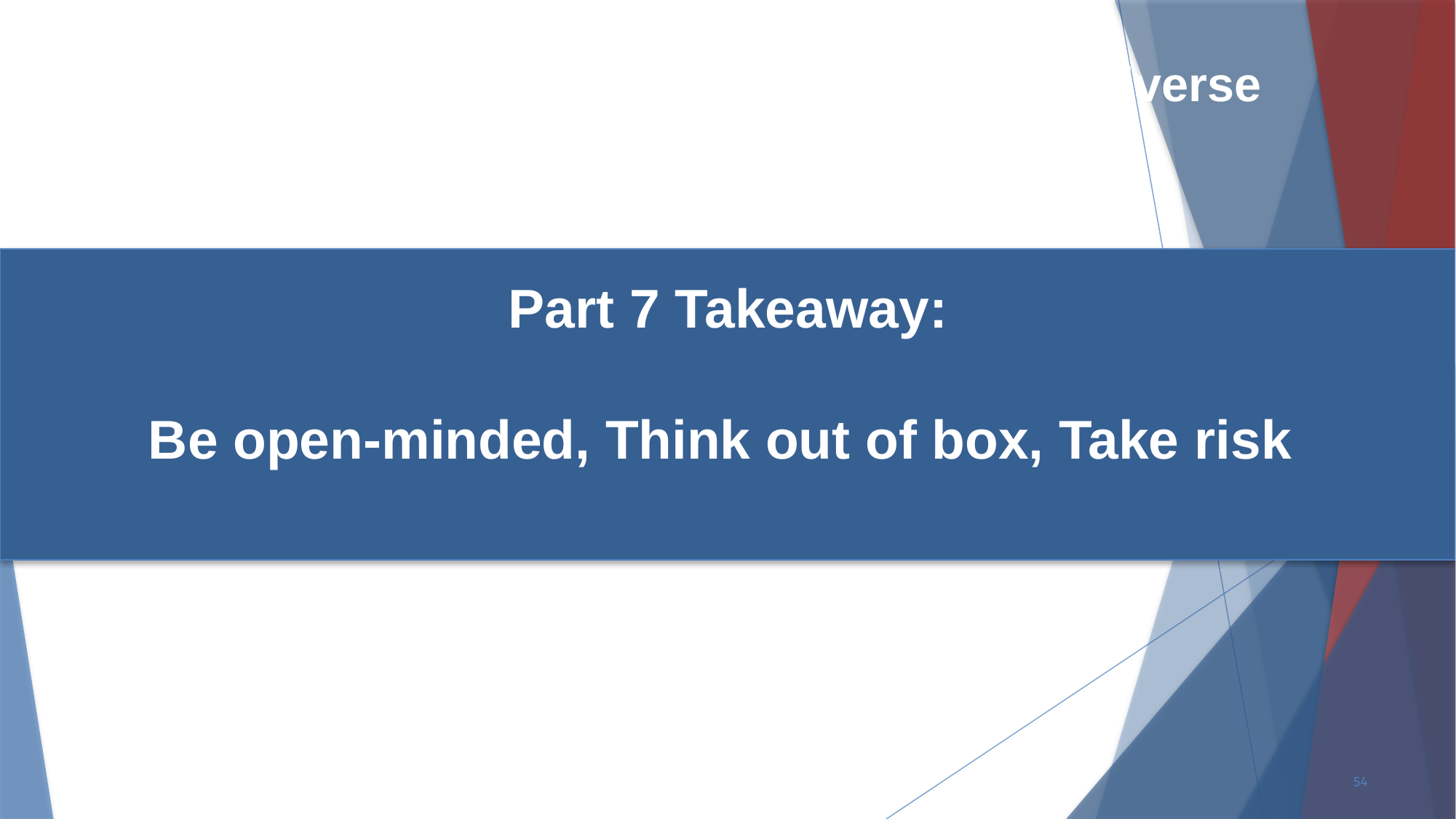

Large Biobanks and WGS Studies are Diverse

Part 7 Takeaway:

Be open-minded, Think out of box, Take risk
54